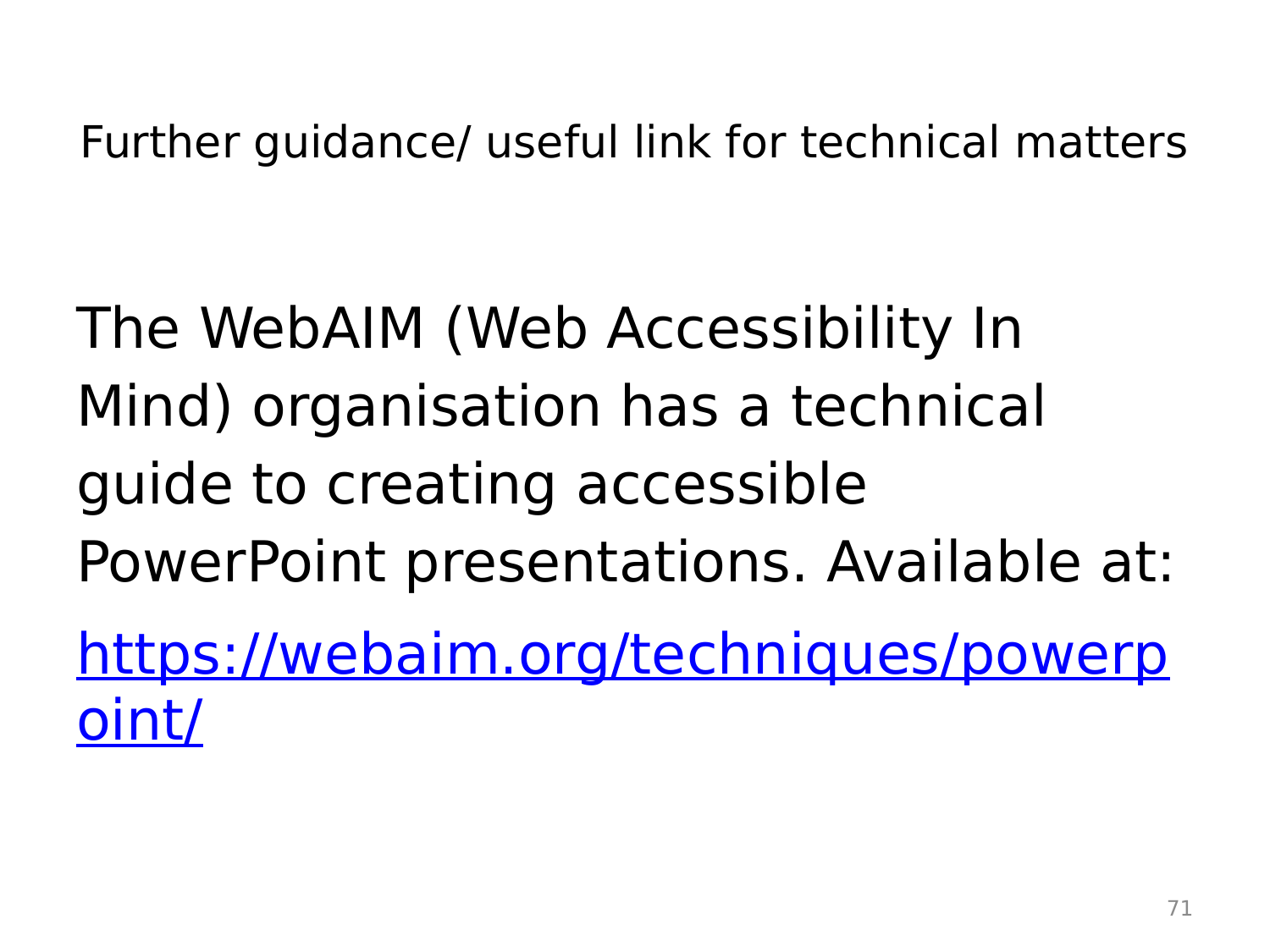

# Further guidance/ useful link for technical matters
The WebAIM (Web Accessibility In Mind) organisation has a technical guide to creating accessible PowerPoint presentations. Available at:
https://webaim.org/techniques/powerpoint/

71